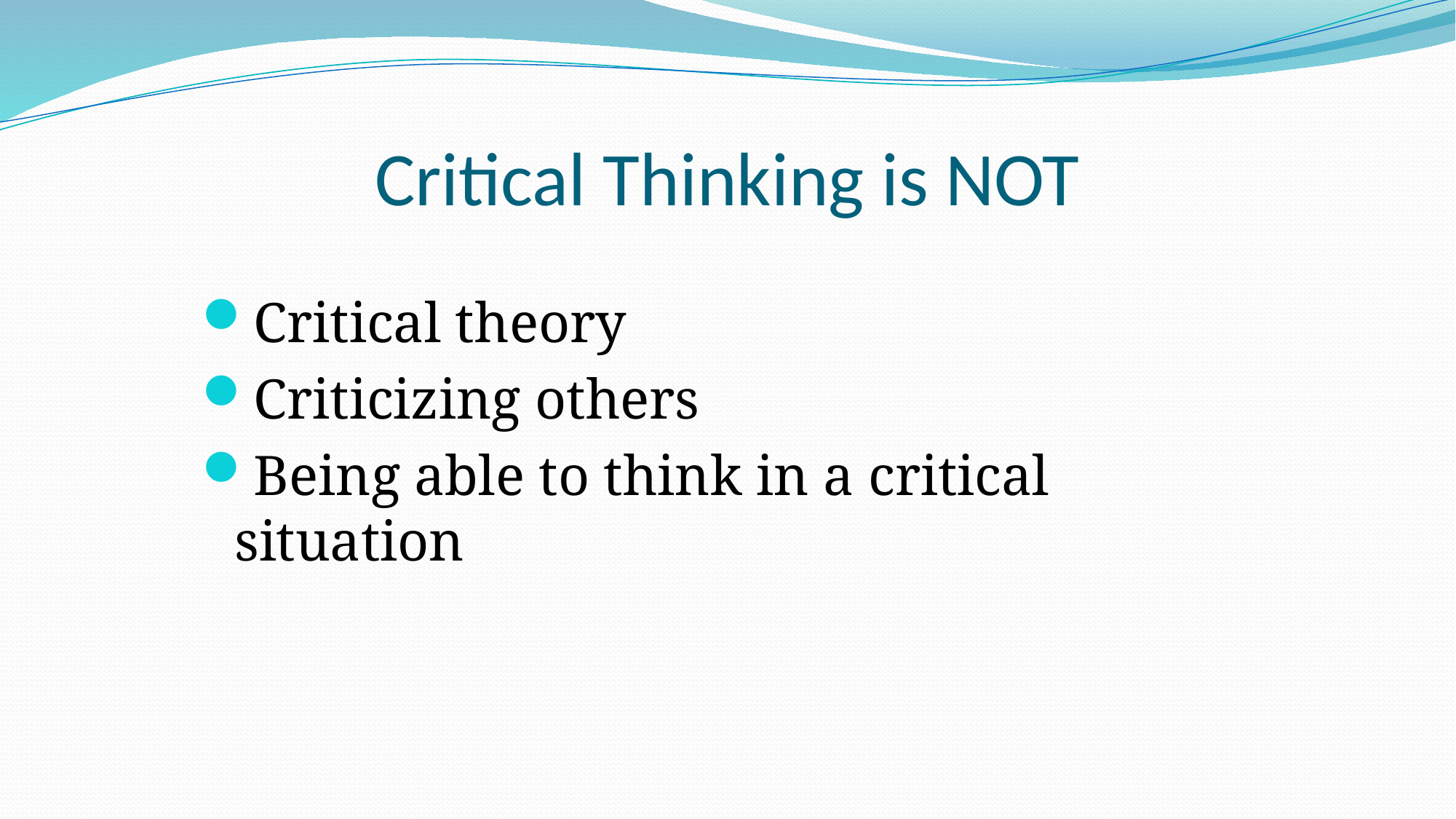

# Critical Thinking is NOT
Critical theory
Criticizing others
Being able to think in a critical situation